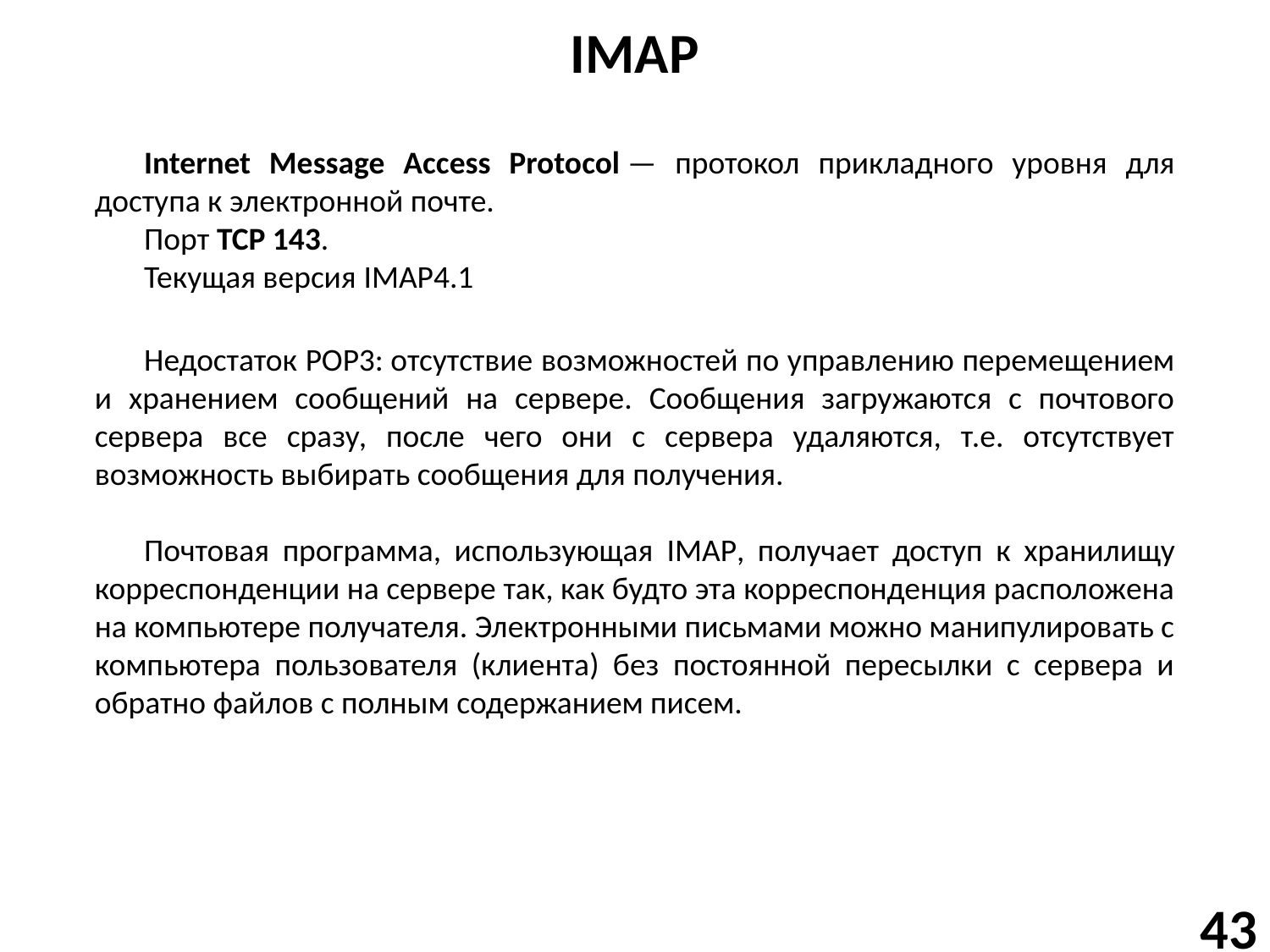

# IMAP
Internet Message Access Protocol — протокол прикладного уровня для доступа к электронной почте.
Порт TCP 143.
Текущая версия IMAP4.1
Недостаток POP3: отсутствие возможностей по управлению перемещением и хранением сообщений на сервере. Сообщения загружаются с почтового сервера все сразу, после чего они с сервера удаляются, т.е. отсутствует возможность выбирать сообщения для получения.

Почтовая программа, использующая IMAP, получает доступ к хранилищу корреспонденции на сервере так, как будто эта корреспонденция расположена на компьютере получателя. Электронными письмами можно манипулировать с компьютера пользователя (клиента) без постоянной пересылки с сервера и обратно файлов с полным содержанием писем.
43